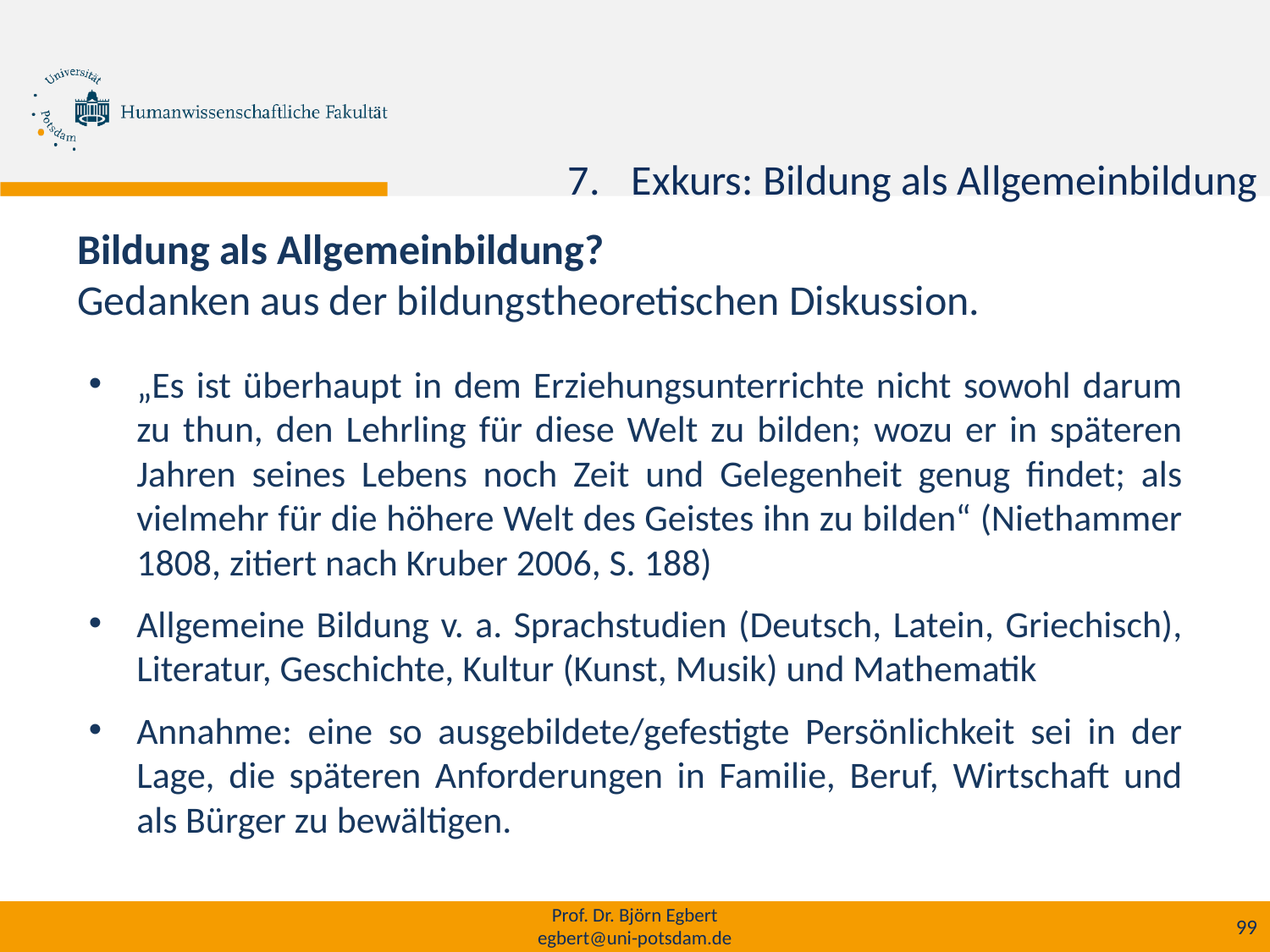

Exkurs: Bildung als Allgemeinbildung
Bildung als Allgemeinbildung?
Gedanken aus der bildungstheoretischen Diskussion.
„Es ist überhaupt in dem Erziehungsunterrichte nicht sowohl darum zu thun, den Lehrling für diese Welt zu bilden; wozu er in späteren Jahren seines Lebens noch Zeit und Gelegenheit genug findet; als vielmehr für die höhere Welt des Geistes ihn zu bilden“ (Niethammer 1808, zitiert nach Kruber 2006, S. 188)
Allgemeine Bildung v. a. Sprachstudien (Deutsch, Latein, Griechisch), Literatur, Geschichte, Kultur (Kunst, Musik) und Mathematik
Annahme: eine so ausgebildete/gefestigte Persönlichkeit sei in der Lage, die späteren Anforderungen in Familie, Beruf, Wirtschaft und als Bürger zu bewältigen.

Prof. Dr. Björn Egbert
egbert@uni-potsdam.de
99